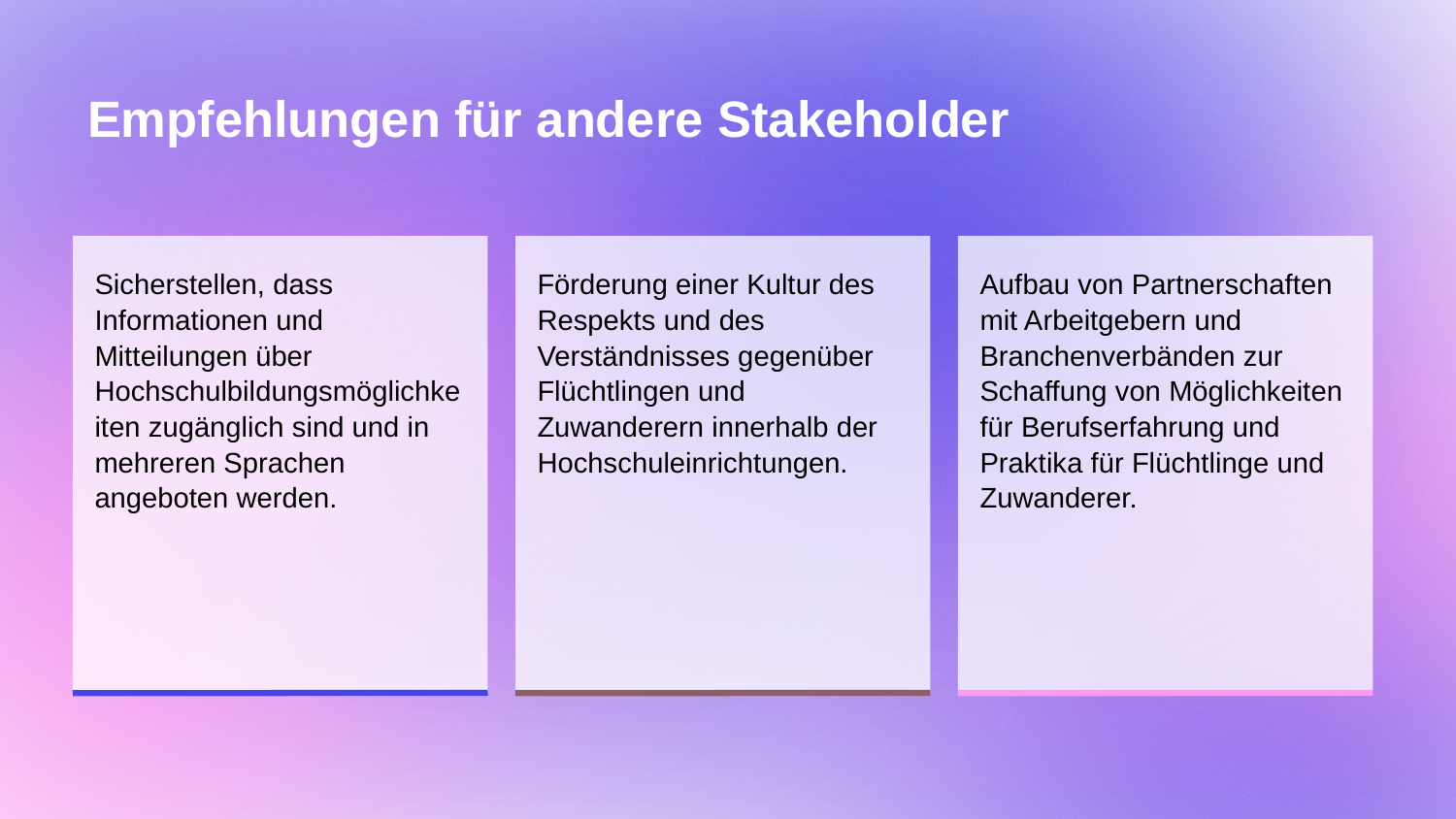

# Empfehlungen für andere Stakeholder
Sicherstellen, dass Informationen und Mitteilungen über Hochschulbildungsmöglichkeiten zugänglich sind und in mehreren Sprachen angeboten werden.
Förderung einer Kultur des Respekts und des Verständnisses gegenüber Flüchtlingen und Zuwanderern innerhalb der Hochschuleinrichtungen.
Aufbau von Partnerschaften mit Arbeitgebern und Branchenverbänden zur Schaffung von Möglichkeiten für Berufserfahrung und Praktika für Flüchtlinge und Zuwanderer.